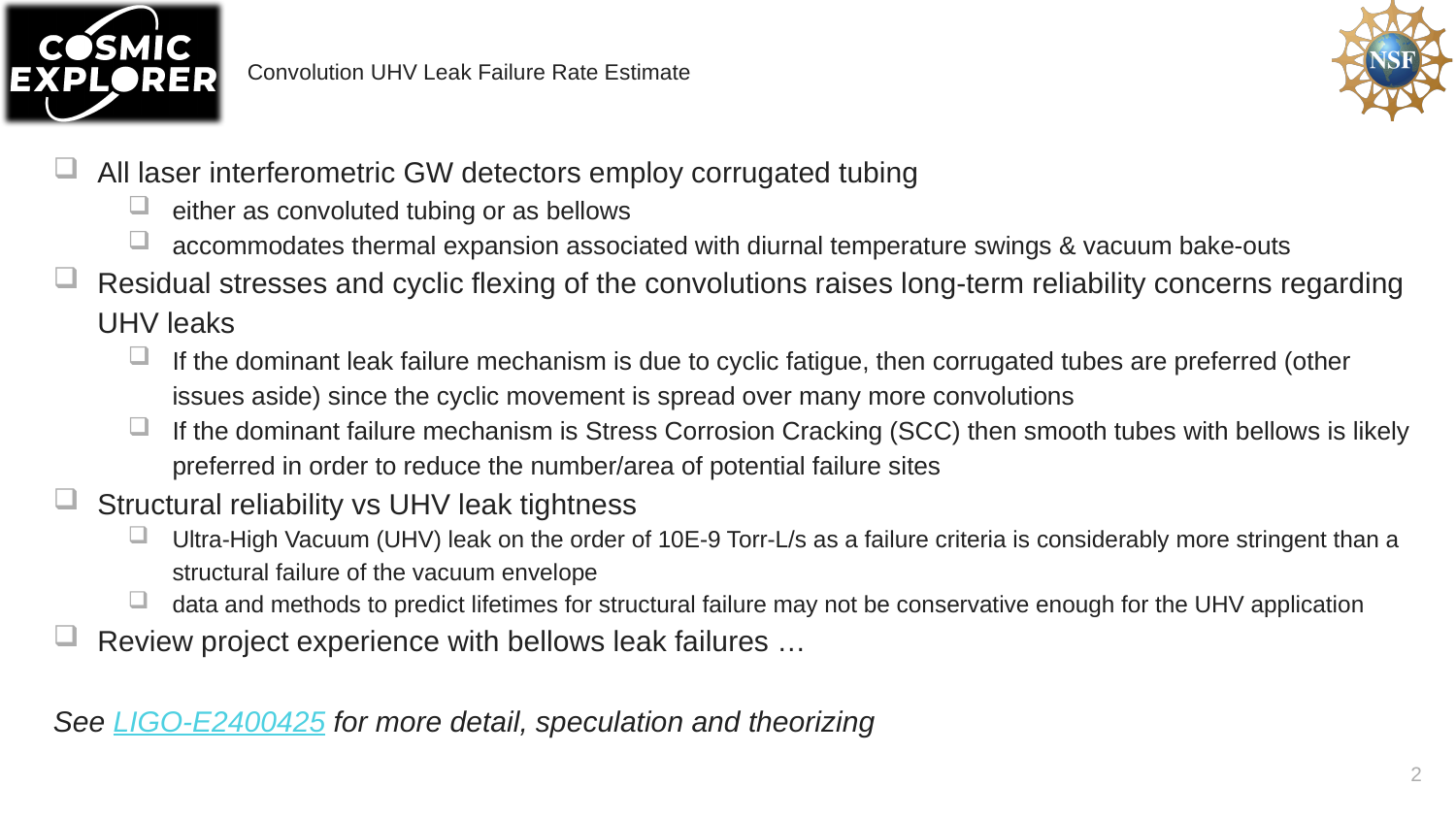

# Convolution UHV Leak Failure Rate Estimate
All laser interferometric GW detectors employ corrugated tubing
either as convoluted tubing or as bellows
accommodates thermal expansion associated with diurnal temperature swings & vacuum bake-outs
Residual stresses and cyclic flexing of the convolutions raises long-term reliability concerns regarding UHV leaks
If the dominant leak failure mechanism is due to cyclic fatigue, then corrugated tubes are preferred (other issues aside) since the cyclic movement is spread over many more convolutions
If the dominant failure mechanism is Stress Corrosion Cracking (SCC) then smooth tubes with bellows is likely preferred in order to reduce the number/area of potential failure sites
Structural reliability vs UHV leak tightness
Ultra-High Vacuum (UHV) leak on the order of 10E-9 Torr-L/s as a failure criteria is considerably more stringent than a structural failure of the vacuum envelope
data and methods to predict lifetimes for structural failure may not be conservative enough for the UHV application
Review project experience with bellows leak failures …

See LIGO-E2400425 for more detail, speculation and theorizing
2
LIGO-G2502098-v1